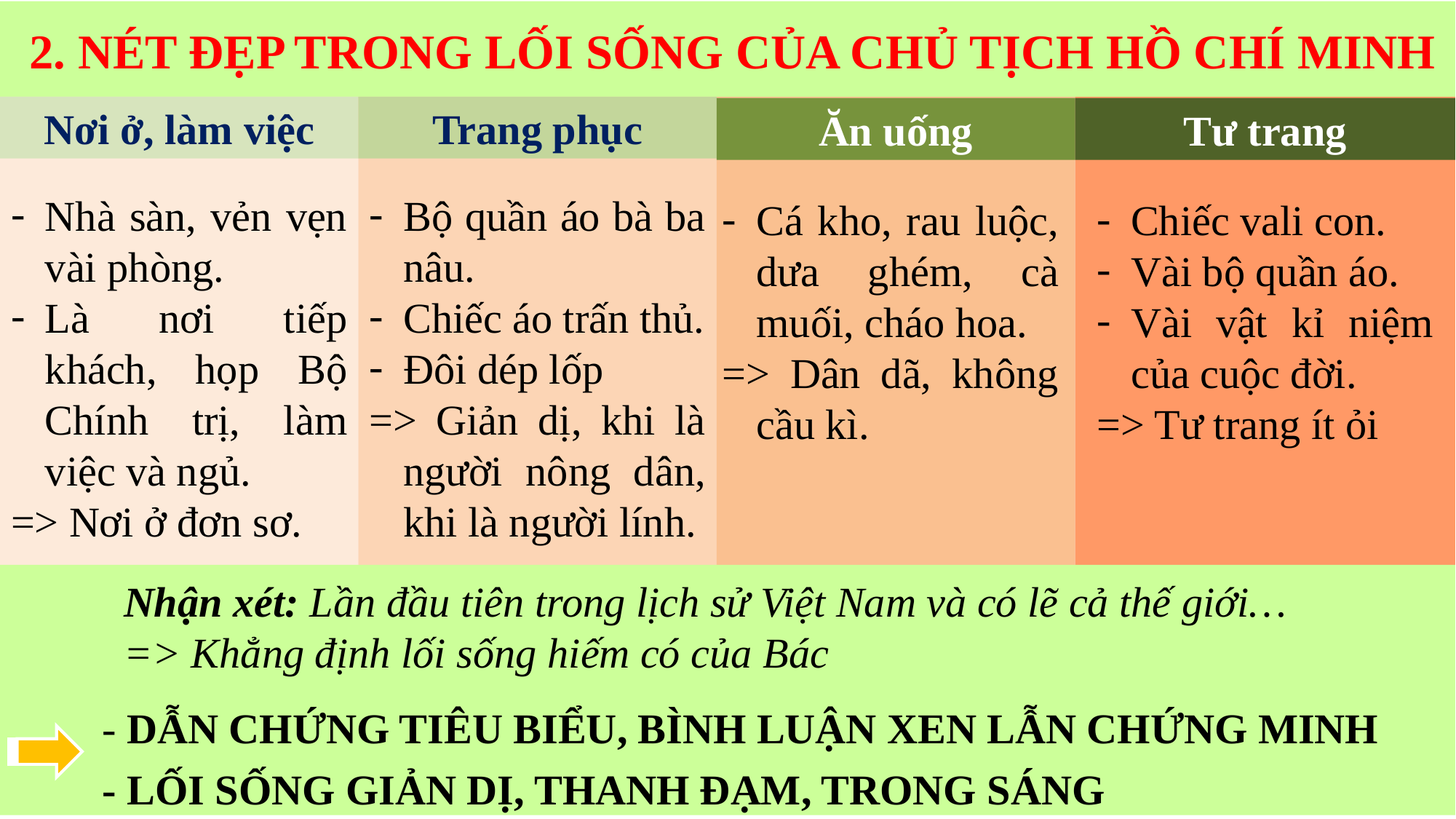

2. NÉT ĐẸP TRONG LỐI SỐNG CỦA CHỦ TỊCH HỒ CHÍ MINH

Nơi ở, làm việc

Trang phục

Ăn uống
Tư trang
Nhà sàn, vẻn vẹn vài phòng.
Là nơi tiếp khách, họp Bộ Chính trị, làm việc và ngủ.
=> Nơi ở đơn sơ.
Bộ quần áo bà ba nâu.
Chiếc áo trấn thủ.
Đôi dép lốp
=> Giản dị, khi là người nông dân, khi là người lính.
Cá kho, rau luộc, dưa ghém, cà muối, cháo hoa.
=> Dân dã, không cầu kì.
Chiếc vali con.
Vài bộ quần áo.
Vài vật kỉ niệm của cuộc đời.
=> Tư trang ít ỏi

Nhận xét: Lần đầu tiên trong lịch sử Việt Nam và có lẽ cả thế giới…
=> Khẳng định lối sống hiếm có của Bác
- DẪN CHỨNG TIÊU BIỂU, BÌNH LUẬN XEN LẪN CHỨNG MINH
- LỐI SỐNG GIẢN DỊ, THANH ĐẠM, TRONG SÁNG